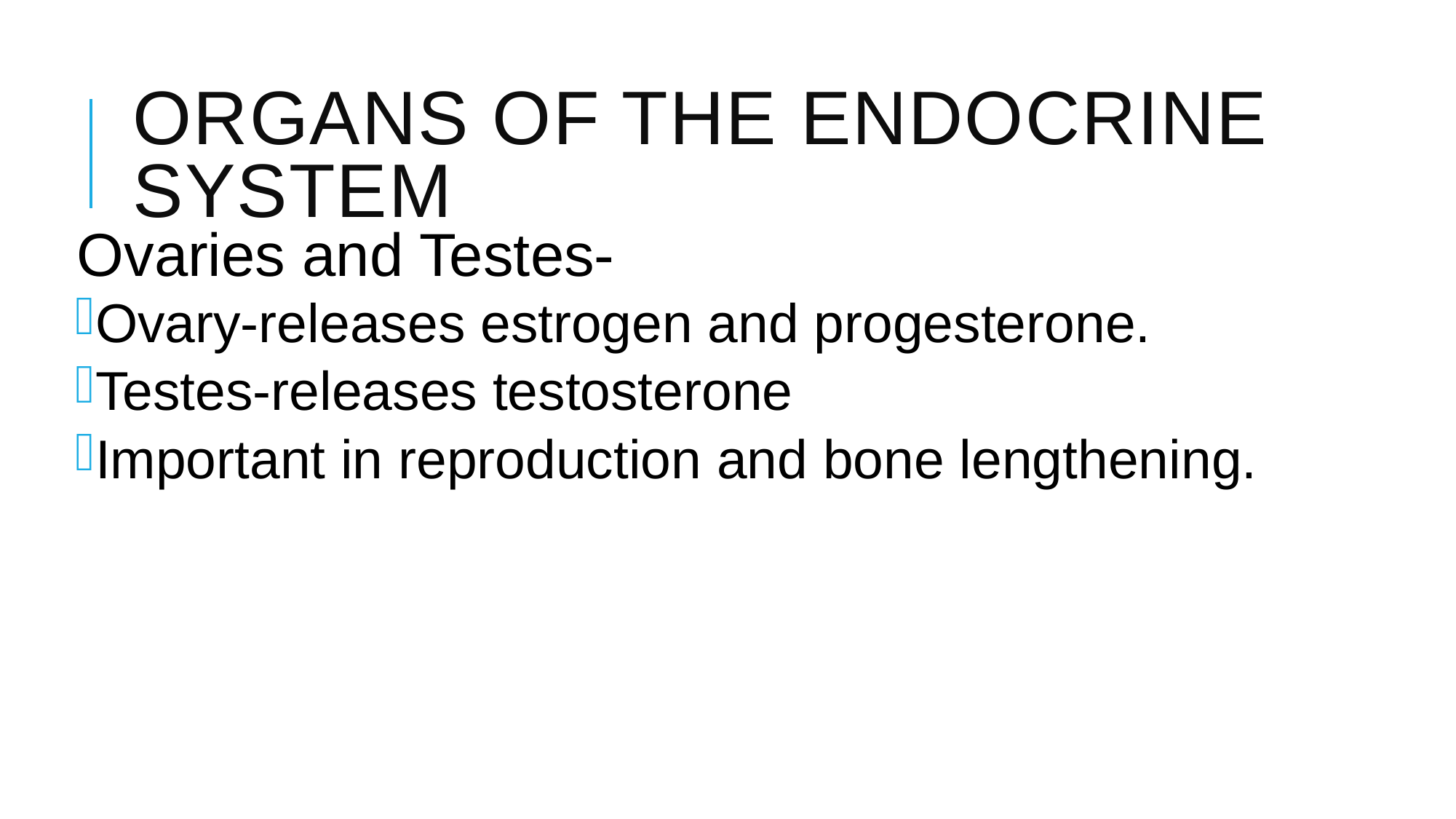

# Organs of the Endocrine System
Ovaries and Testes-
Ovary-releases estrogen and progesterone.
Testes-releases testosterone
Important in reproduction and bone lengthening.